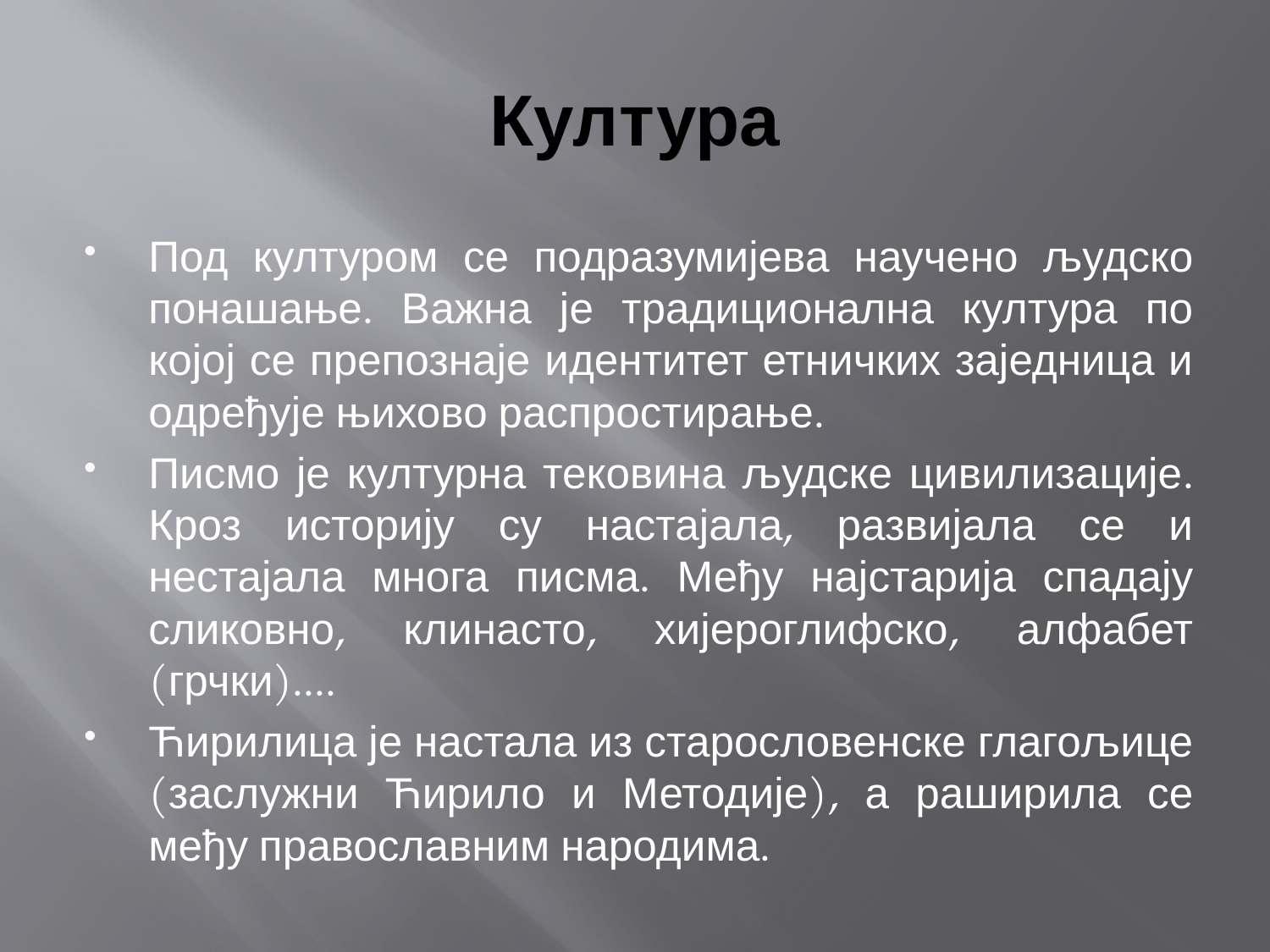

# Култура
Под културом се подразумијева научено људско понашање. Важна је традиционална култура по којој се препознаје идентитет етничких заједница и одређује њихово распростирање.
Писмо је културна тековина људске цивилизације. Кроз историју су настајала, развијала се и нестајала многа писма. Међу најстарија спадају сликовно, клинасто, хијероглифско, алфабет (грчки)....
Ћирилица је настала из старословенске глагољице (заслужни Ћирило и Методије), а раширила се међу православним народима.